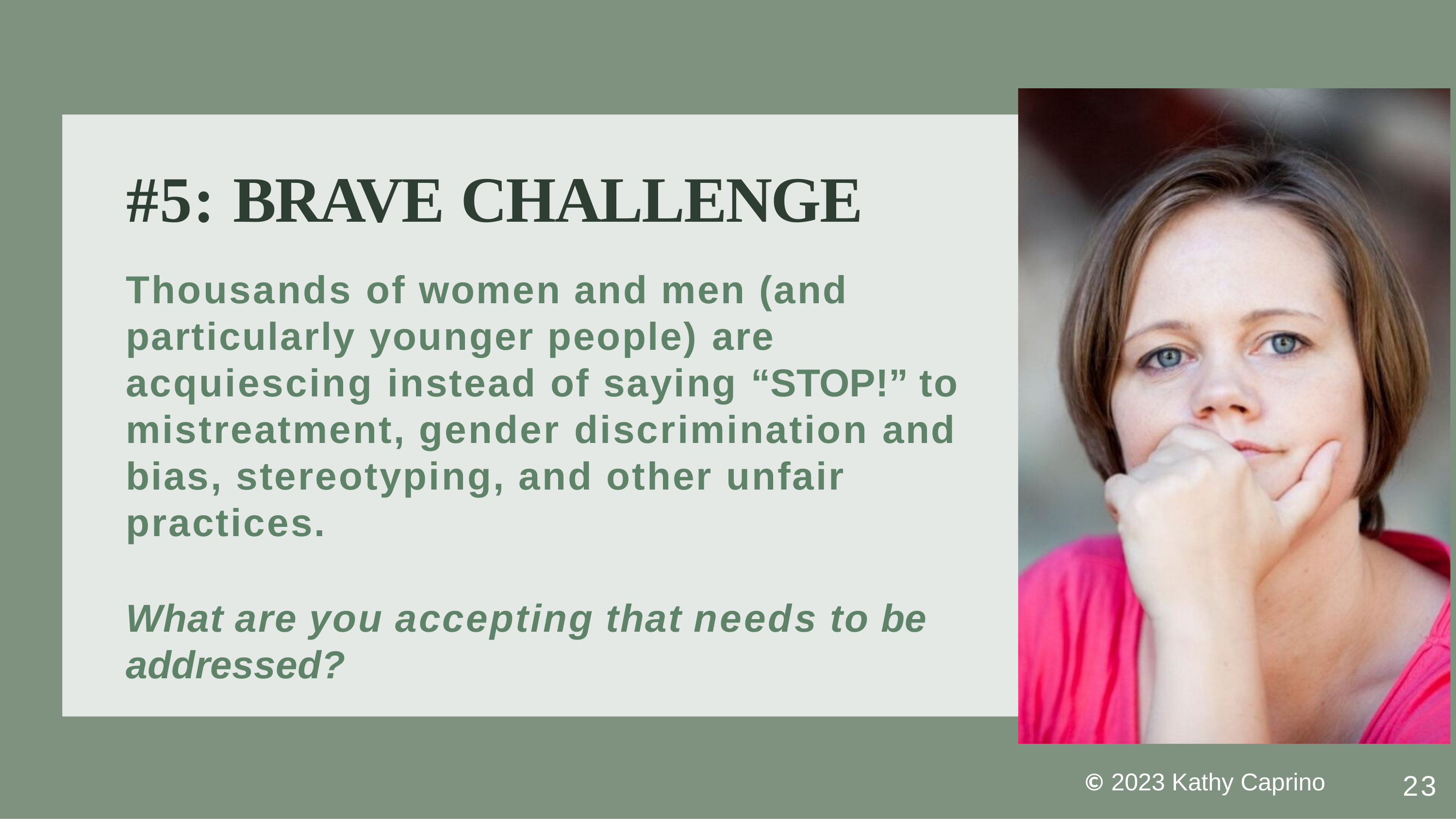

# #5: BRAVE CHALLENGE
Thousands of women and men (and particularly younger people) are acquiescing instead of saying “STOP!” to mistreatment, gender discrimination and bias, stereotyping, and other unfair practices.
What are you accepting that needs to be addressed?
23
  © 2023 Kathy Caprino